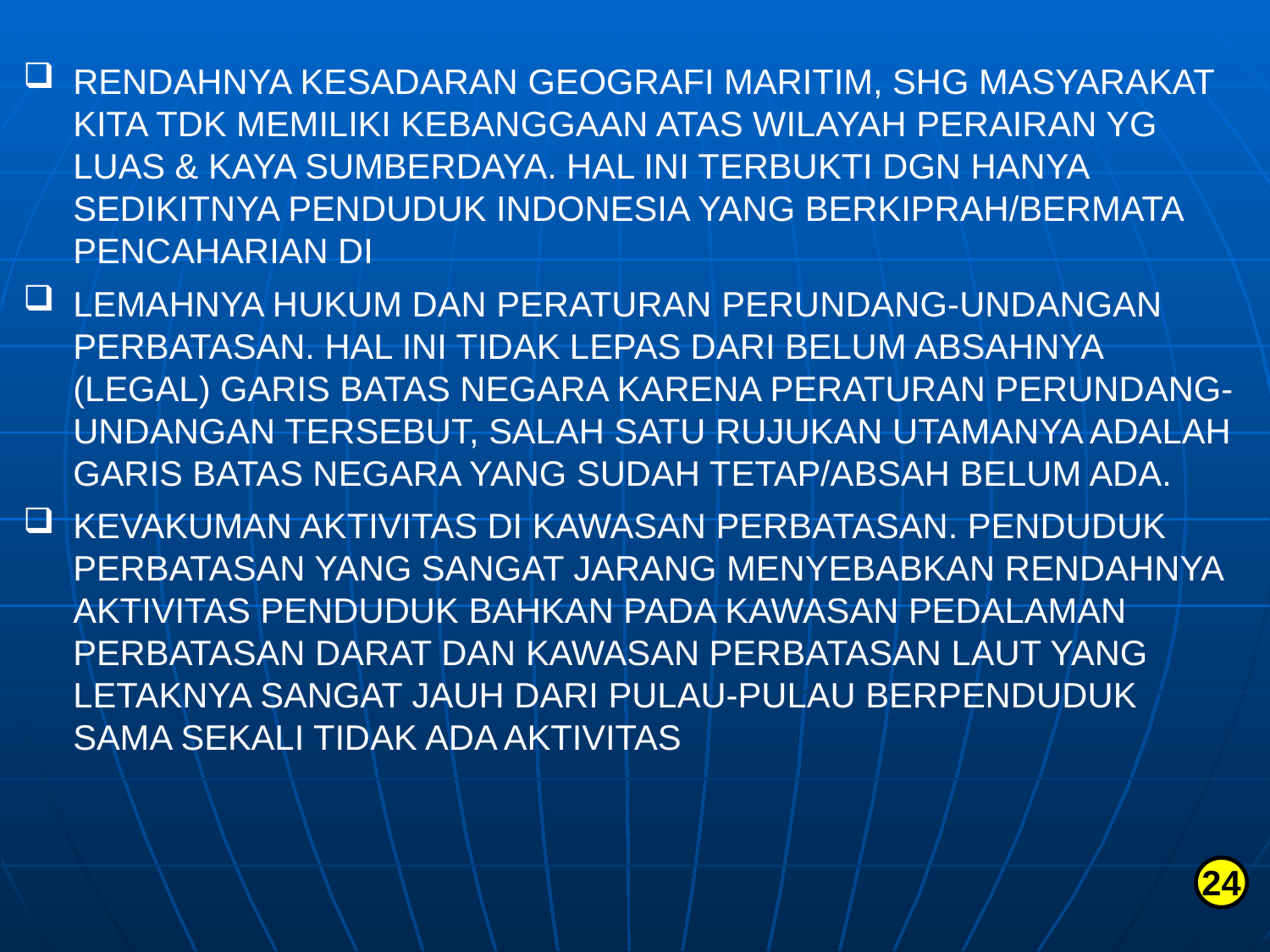

RENDAHNYA KESADARAN GEOGRAFI MARITIM, SHG MASYARAKAT KITA TDK MEMILIKI KEBANGGAAN ATAS WILAYAH PERAIRAN YG LUAS & KAYA SUMBERDAYA. HAL INI TERBUKTI DGN HANYA SEDIKITNYA PENDUDUK INDONESIA YANG BERKIPRAH/BERMATA PENCAHARIAN DI
LEMAHNYA HUKUM DAN PERATURAN PERUNDANG-UNDANGAN PERBATASAN. HAL INI TIDAK LEPAS DARI BELUM ABSAHNYA (LEGAL) GARIS BATAS NEGARA KARENA PERATURAN PERUNDANG-UNDANGAN TERSEBUT, SALAH SATU RUJUKAN UTAMANYA ADALAH GARIS BATAS NEGARA YANG SUDAH TETAP/ABSAH BELUM ADA.
KEVAKUMAN AKTIVITAS DI KAWASAN PERBATASAN. PENDUDUK PERBATASAN YANG SANGAT JARANG MENYEBABKAN RENDAHNYA AKTIVITAS PENDUDUK BAHKAN PADA KAWASAN PEDALAMAN PERBATASAN DARAT DAN KAWASAN PERBATASAN LAUT YANG LETAKNYA SANGAT JAUH DARI PULAU-PULAU BERPENDUDUK SAMA SEKALI TIDAK ADA AKTIVITAS

24